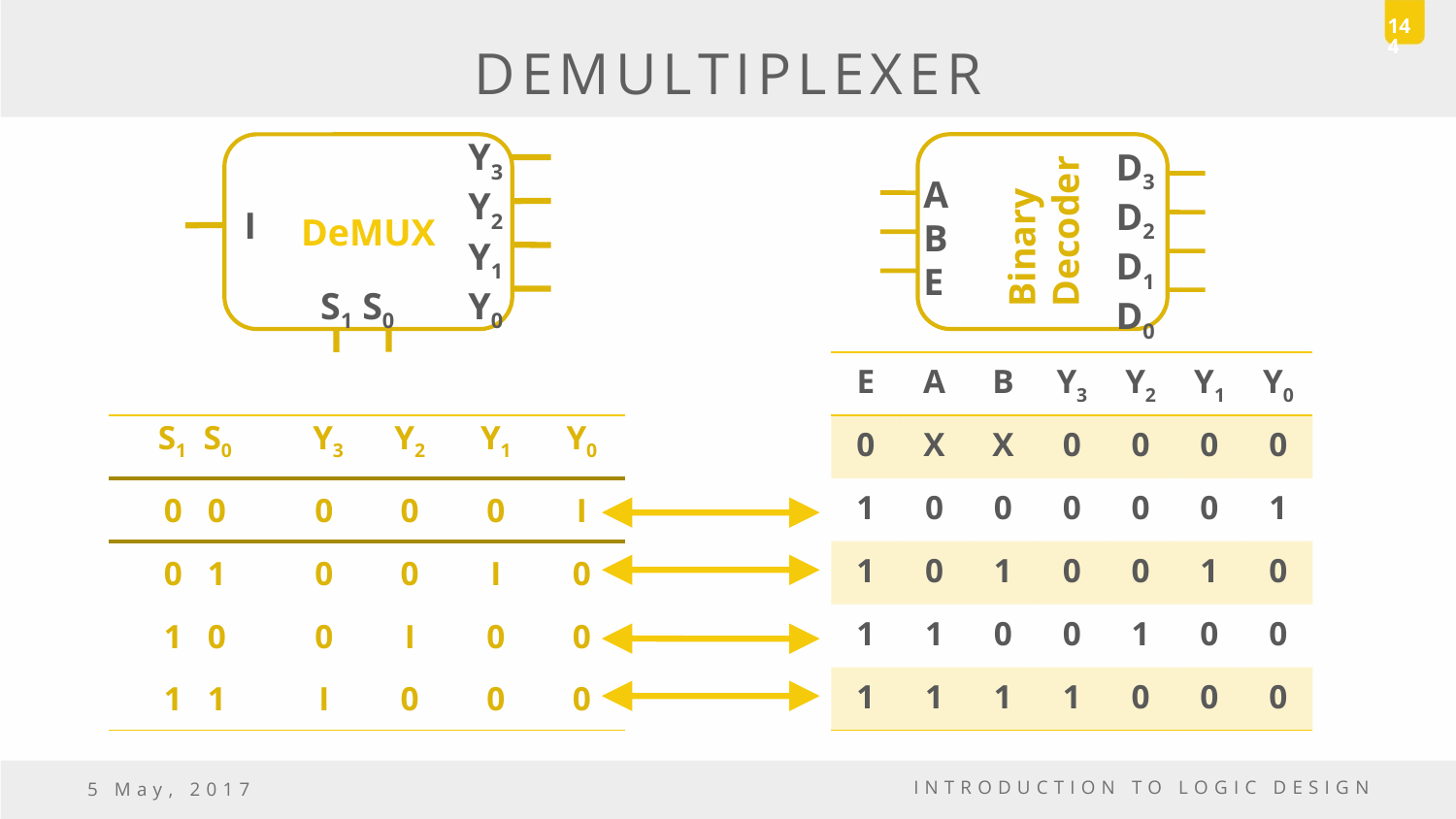

144
# DEMULTIPLEXER
DeMUX
Y3
Y2
Y1
Y0

I

S1 S0

Binary
Decoder
D3
D2
D1
D0
A
B
E

| E | A | B | Y3 | Y2 | Y1 | Y0 |
| --- | --- | --- | --- | --- | --- | --- |
| 0 | X | X | 0 | 0 | 0 | 0 |
| 1 | 0 | 0 | 0 | 0 | 0 | 1 |
| 1 | 0 | 1 | 0 | 0 | 1 | 0 |
| 1 | 1 | 0 | 0 | 1 | 0 | 0 |
| 1 | 1 | 1 | 1 | 0 | 0 | 0 |
| S1 S0 | Y3 | Y2 | Y1 | Y0 |
| --- | --- | --- | --- | --- |
| 0 0 | 0 | 0 | 0 | I |
| 0 1 | 0 | 0 | I | 0 |
| 1 0 | 0 | I | 0 | 0 |
| 1 1 | I | 0 | 0 | 0 |

5 May, 2017
INTRODUCTION TO LOGIC DESIGN